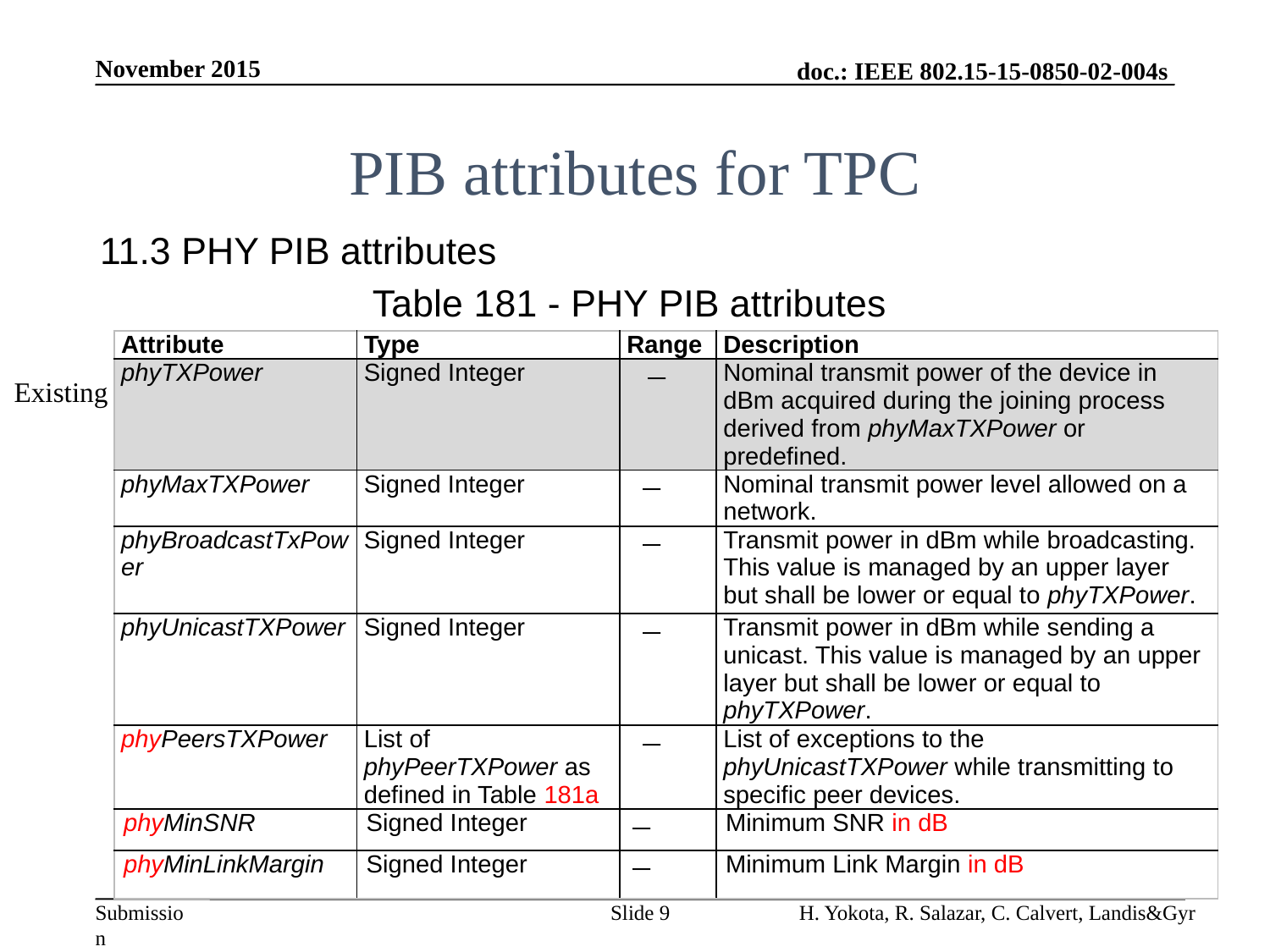

November 2015
# PIB attributes for TPC
11.3 PHY PIB attributes
Table 181 - PHY PIB attributes
| Attribute | Type | Range | Description |
| --- | --- | --- | --- |
| phyTXPower | Signed Integer | － | Nominal transmit power of the device in dBm acquired during the joining process derived from phyMaxTXPower or predefined. |
| phyMaxTXPower | Signed Integer | － | Nominal transmit power level allowed on a network. |
| phyBroadcastTxPower | Signed Integer | － | Transmit power in dBm while broadcasting. This value is managed by an upper layer but shall be lower or equal to phyTXPower. |
| phyUnicastTXPower | Signed Integer | － | Transmit power in dBm while sending a unicast. This value is managed by an upper layer but shall be lower or equal to phyTXPower. |
| phyPeersTXPower | List of phyPeerTXPower as defined in Table 181a | － | List of exceptions to the phyUnicastTXPower while transmitting to specific peer devices. |
| phyMinSNR | Signed Integer | － | Minimum SNR in dB |
| phyMinLinkMargin | Signed Integer | － | Minimum Link Margin in dB |
Existing
Slide 9
H. Yokota, R. Salazar, C. Calvert, Landis&Gyr